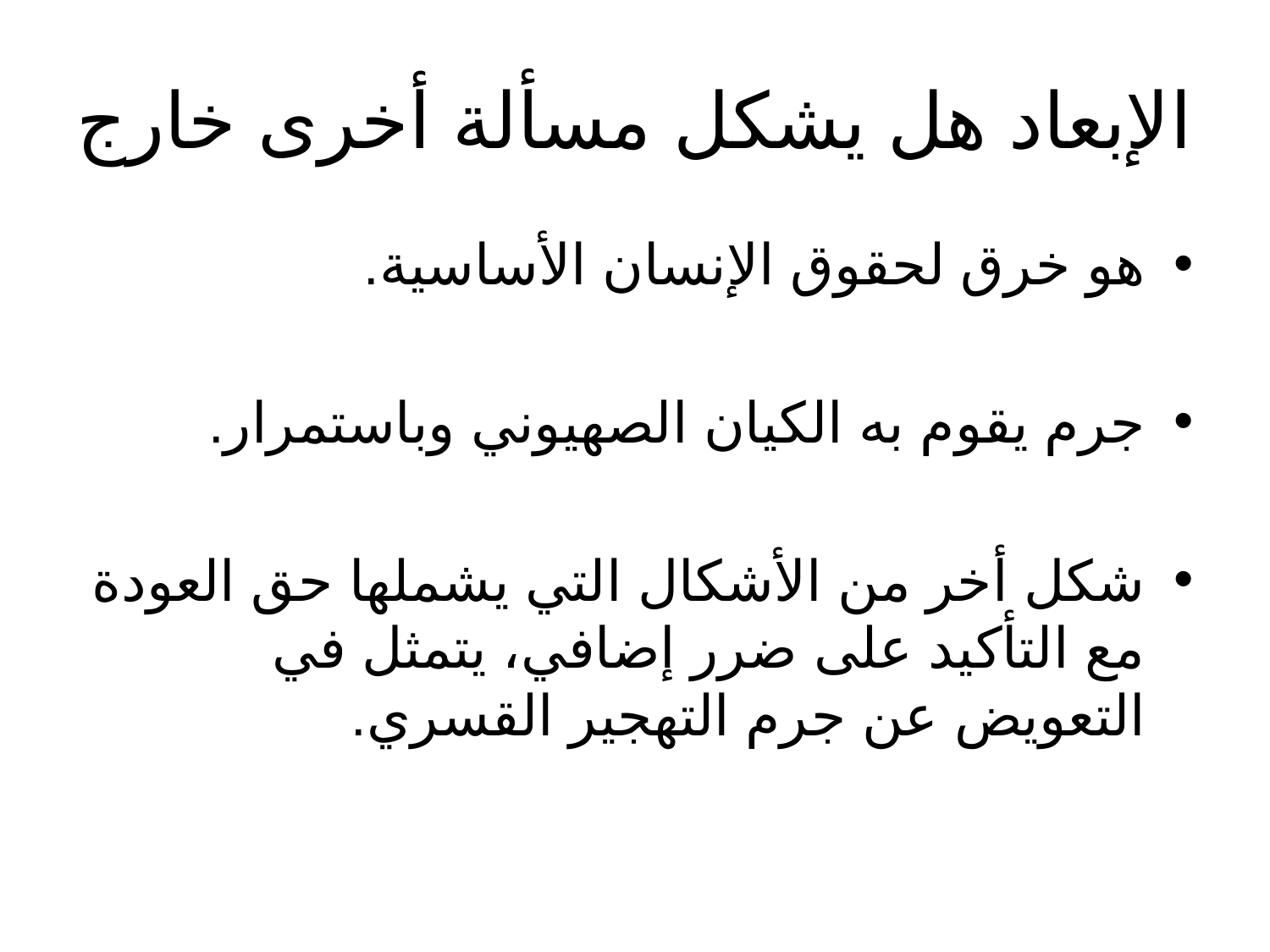

# الإبعاد هل يشكل مسألة أخرى خارج
هو خرق لحقوق الإنسان الأساسية.

جرم يقوم به الكيان الصهيوني وباستمرار.

شكل أخر من الأشكال التي يشملها حق العودة مع التأكيد على ضرر إضافي، يتمثل في التعويض عن جرم التهجير القسري.